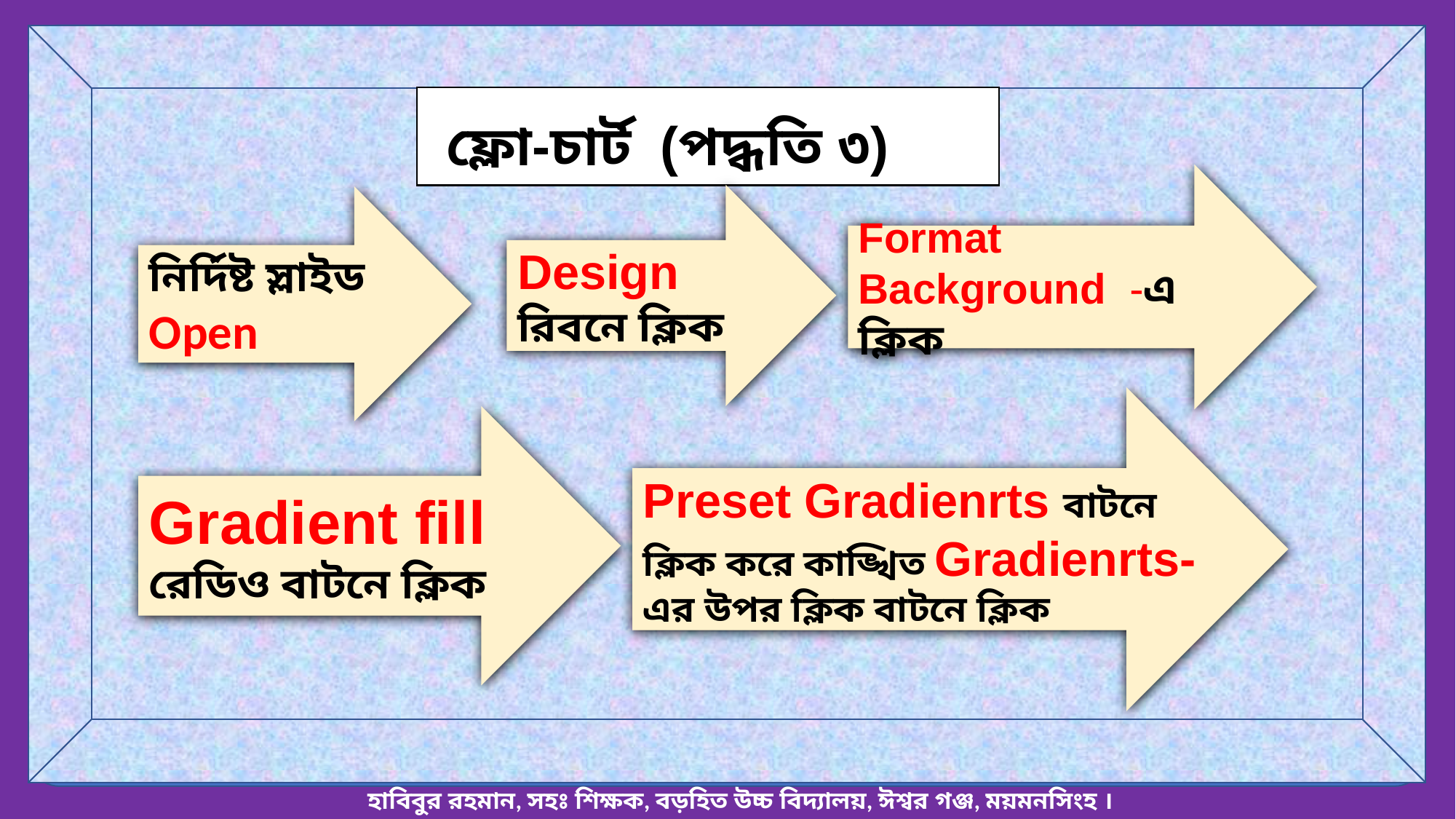

ফ্লো-চার্ট  (পদ্ধতি ৩)
Format Background  -এ ক্লিক
Design রিবনে ক্লিক
নির্দিষ্ট স্লাইড Open
Preset Gradienrts বাটনে ক্লিক করে কাঙ্খিত Gradienrts-এর উপর ক্লিক বাটনে ক্লিক
Gradient fill রেডিও বাটনে ক্লিক